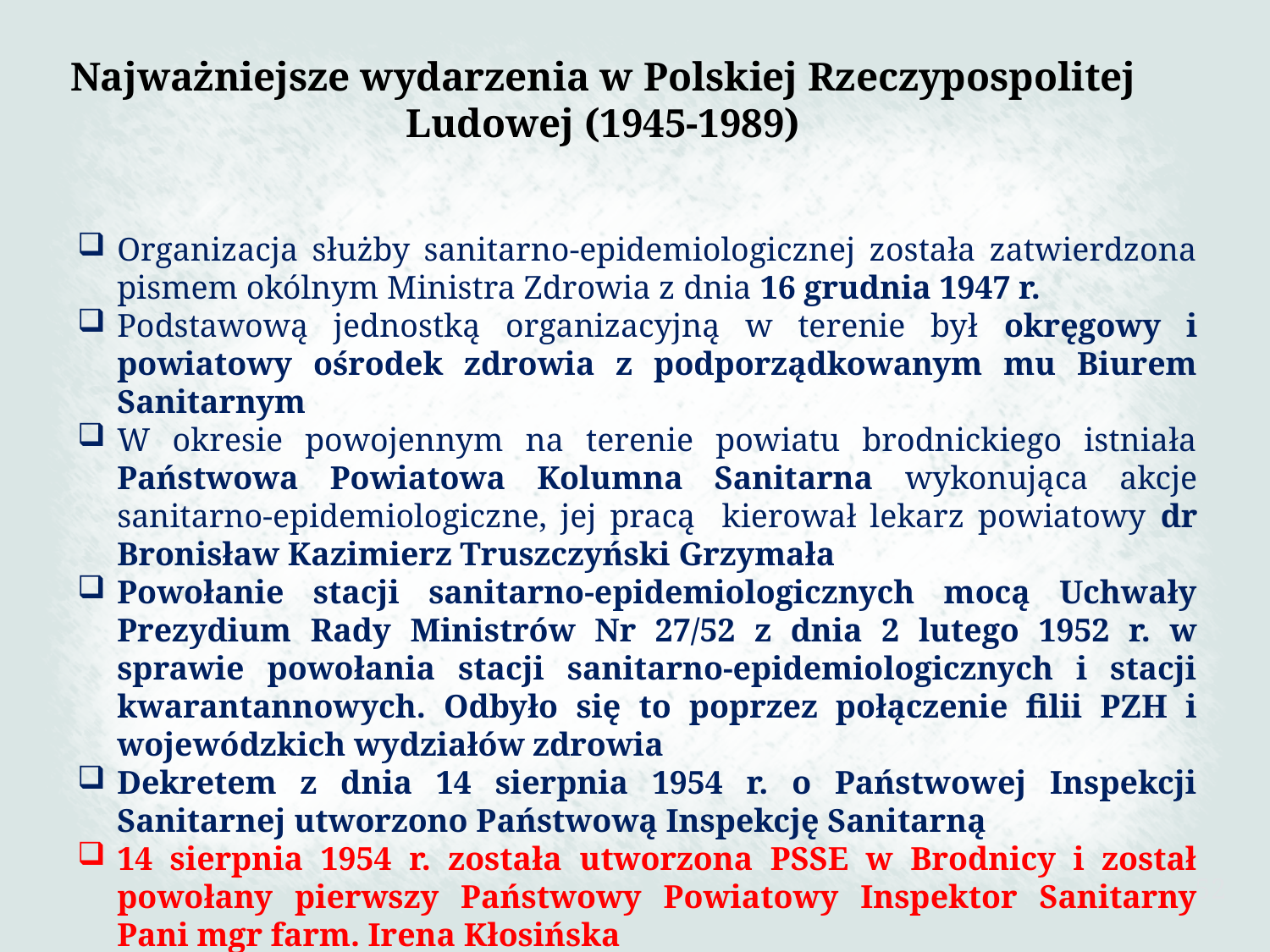

Najważniejsze wydarzenia w Polskiej Rzeczypospolitej Ludowej (1945-1989)
Organizacja służby sanitarno-epidemiologicznej została zatwierdzona pismem okólnym Ministra Zdrowia z dnia 16 grudnia 1947 r.
Podstawową jednostką organizacyjną w terenie był okręgowy i powiatowy ośrodek zdrowia z podporządkowanym mu Biurem Sanitarnym
W okresie powojennym na terenie powiatu brodnickiego istniała Państwowa Powiatowa Kolumna Sanitarna wykonująca akcje sanitarno-epidemiologiczne, jej pracą  kierował lekarz powiatowy dr Bronisław Kazimierz Truszczyński Grzymała
Powołanie stacji sanitarno-epidemiologicznych mocą Uchwały Prezydium Rady Ministrów Nr 27/52 z dnia 2 lutego 1952 r. w sprawie powołania stacji sanitarno-epidemiologicznych i stacji kwarantannowych. Odbyło się to poprzez połączenie filii PZH i wojewódzkich wydziałów zdrowia
Dekretem z dnia 14 sierpnia 1954 r. o Państwowej Inspekcji Sanitarnej utworzono Państwową Inspekcję Sanitarną
14 sierpnia 1954 r. została utworzona PSSE w Brodnicy i został powołany pierwszy Państwowy Powiatowy Inspektor Sanitarny Pani mgr farm. Irena Kłosińska

52